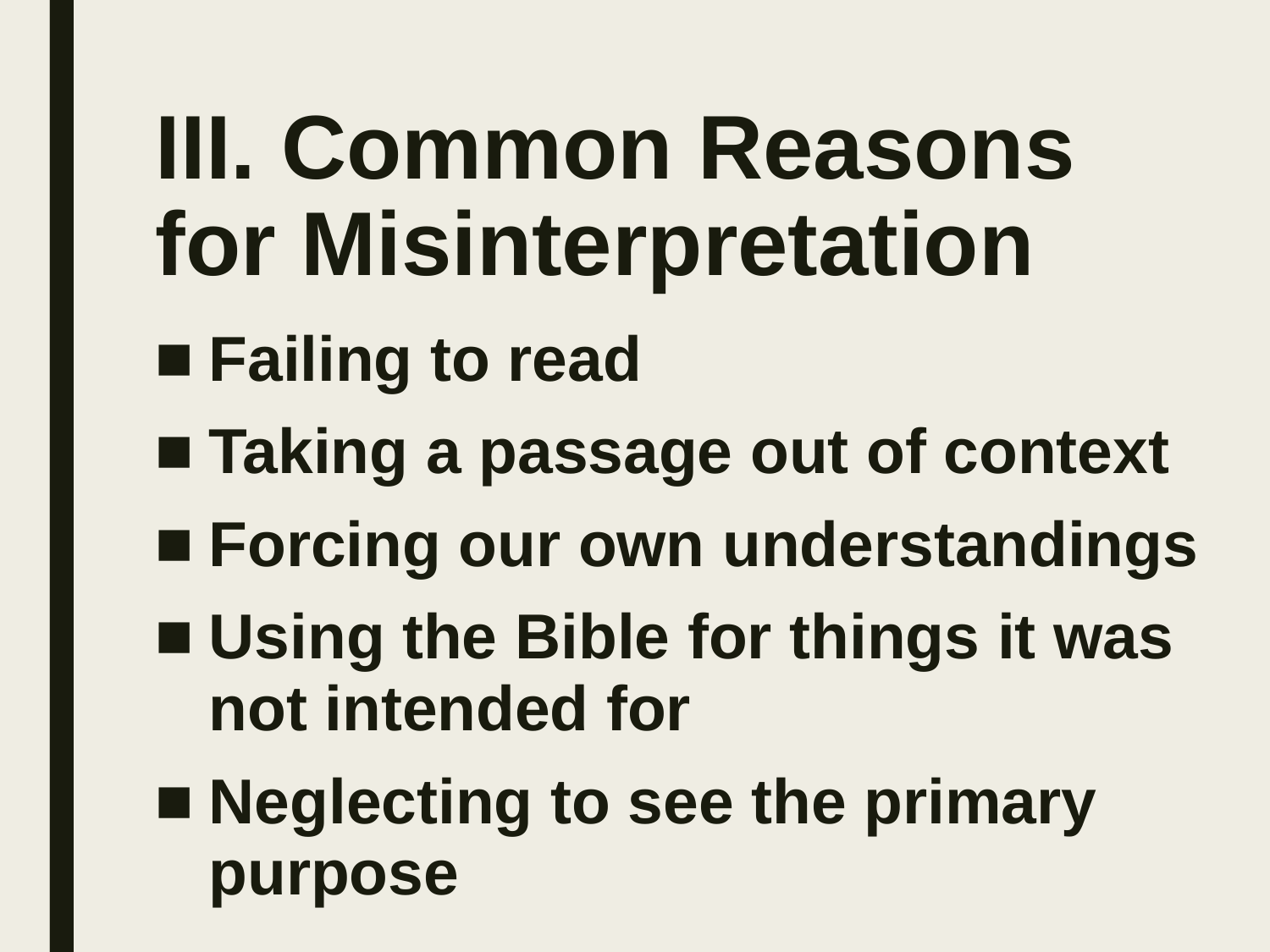

# III. Common Reasons for Misinterpretation
Failing to read
Taking a passage out of context
Forcing our own understandings
Using the Bible for things it was not intended for
Neglecting to see the primary purpose